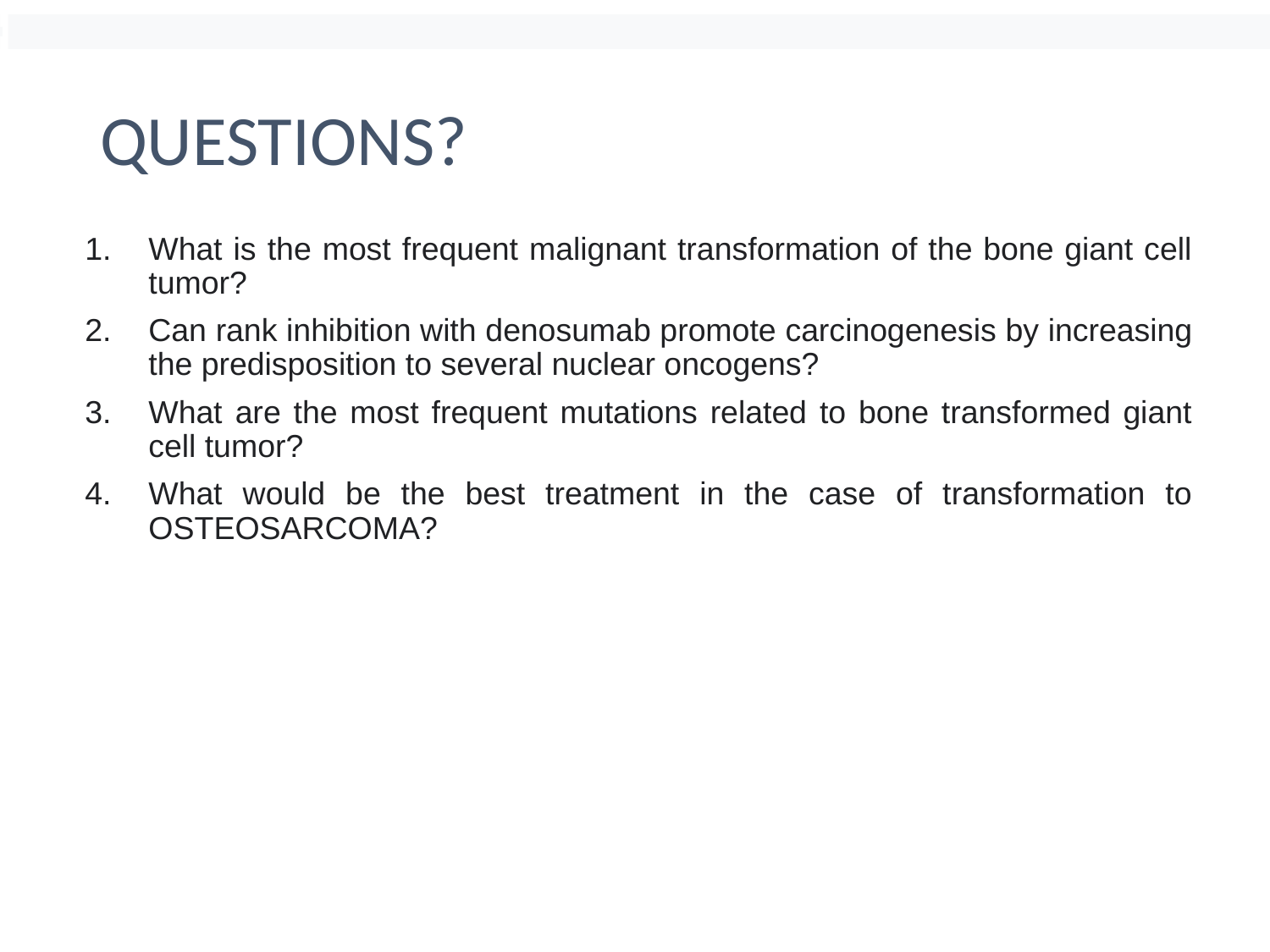

# QUESTIONS?
What is the most frequent malignant transformation of the bone giant cell tumor?
Can rank inhibition with denosumab promote carcinogenesis by increasing the predisposition to several nuclear oncogens?
What are the most frequent mutations related to bone transformed giant cell tumor?
What would be the best treatment in the case of transformation to OSTEOSARCOMA?